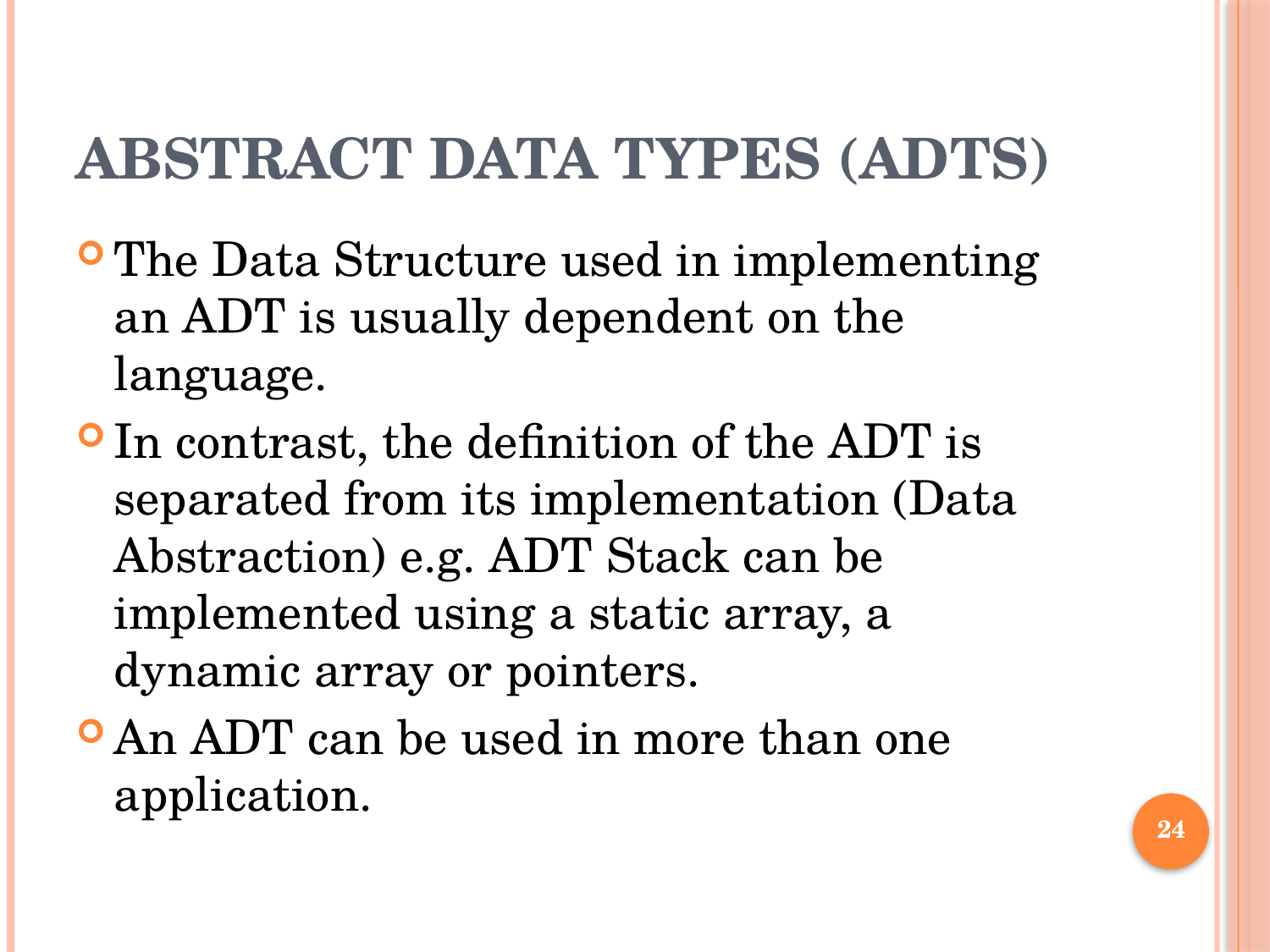

# Abstract Data Types (ADTs)
The Data Structure used in implementing an ADT is usually dependent on the language.
In contrast, the definition of the ADT is separated from its implementation (Data Abstraction) e.g. ADT Stack can be implemented using a static array, a dynamic array or pointers.
An ADT can be used in more than one application.

24